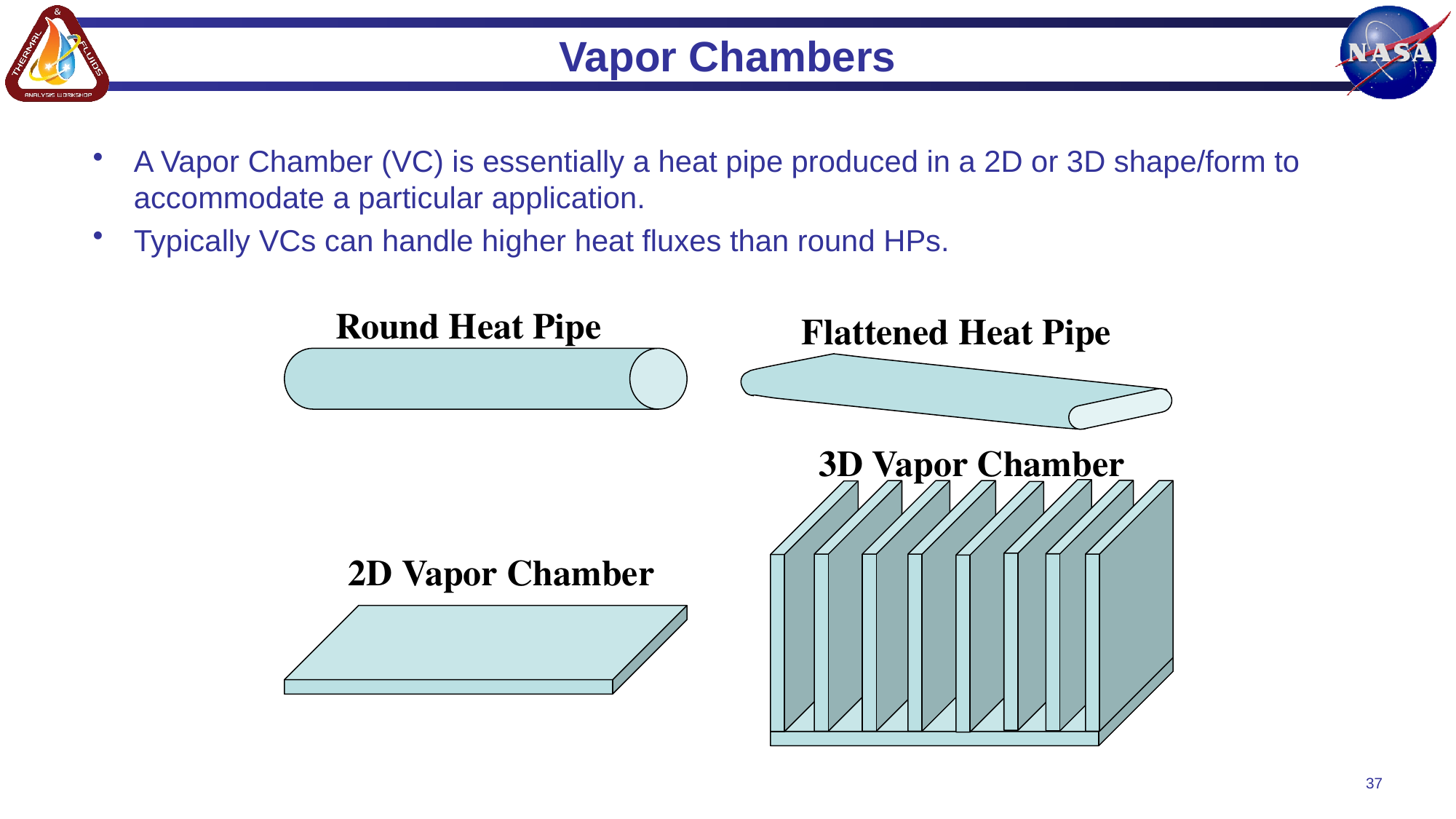

# Vapor Chambers
A Vapor Chamber (VC) is essentially a heat pipe produced in a 2D or 3D shape/form to accommodate a particular application.
Typically VCs can handle higher heat fluxes than round HPs.

Round Heat Pipe
Flattened Heat Pipe

3D Vapor Chamber

2D Vapor Chamber

37